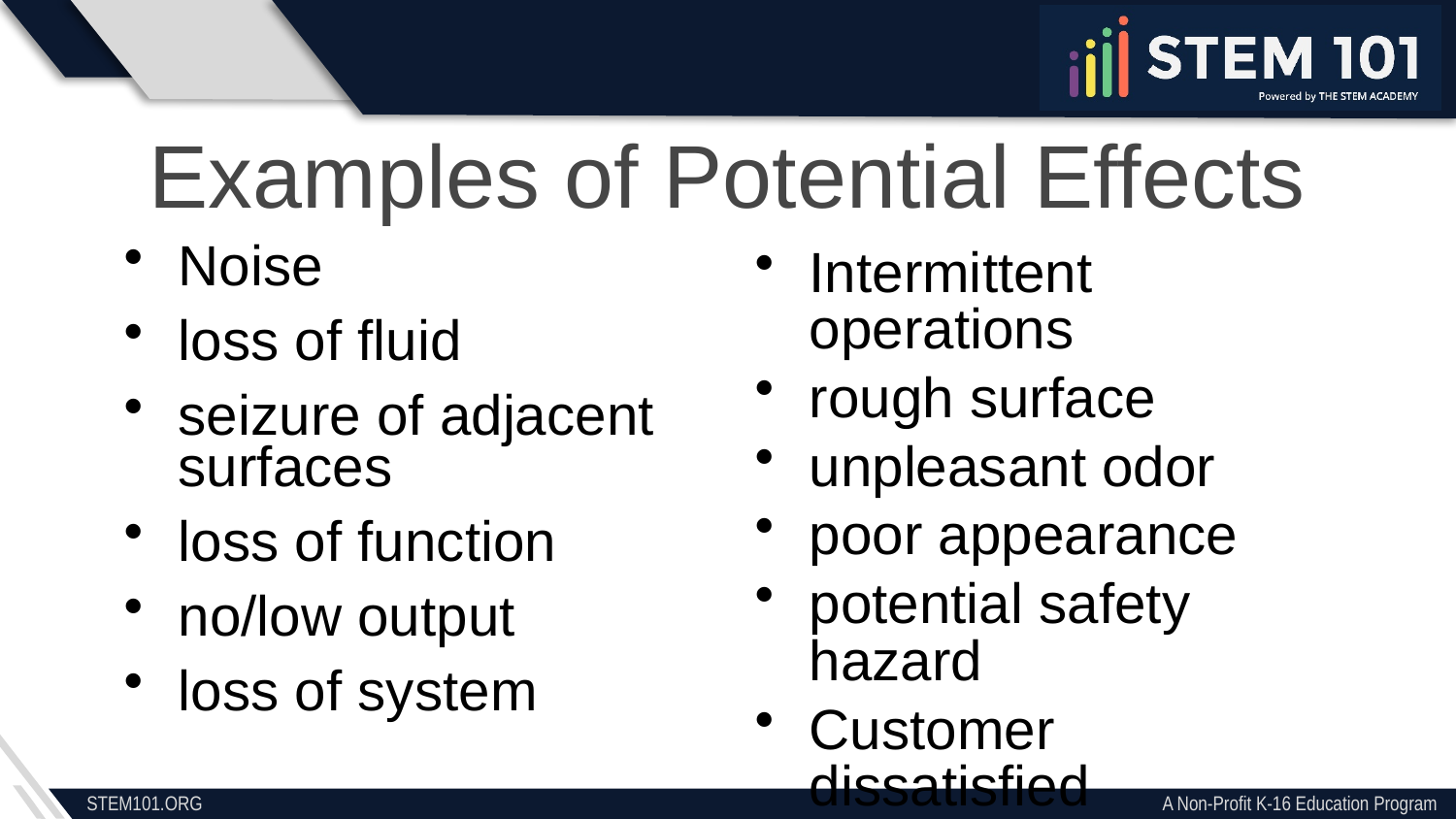

Examples of Potential Effects
Noise
loss of fluid
seizure of adjacent surfaces
loss of function
no/low output
loss of system
Intermittent operations
rough surface
unpleasant odor
poor appearance
potential safety hazard
Customer dissatisfied